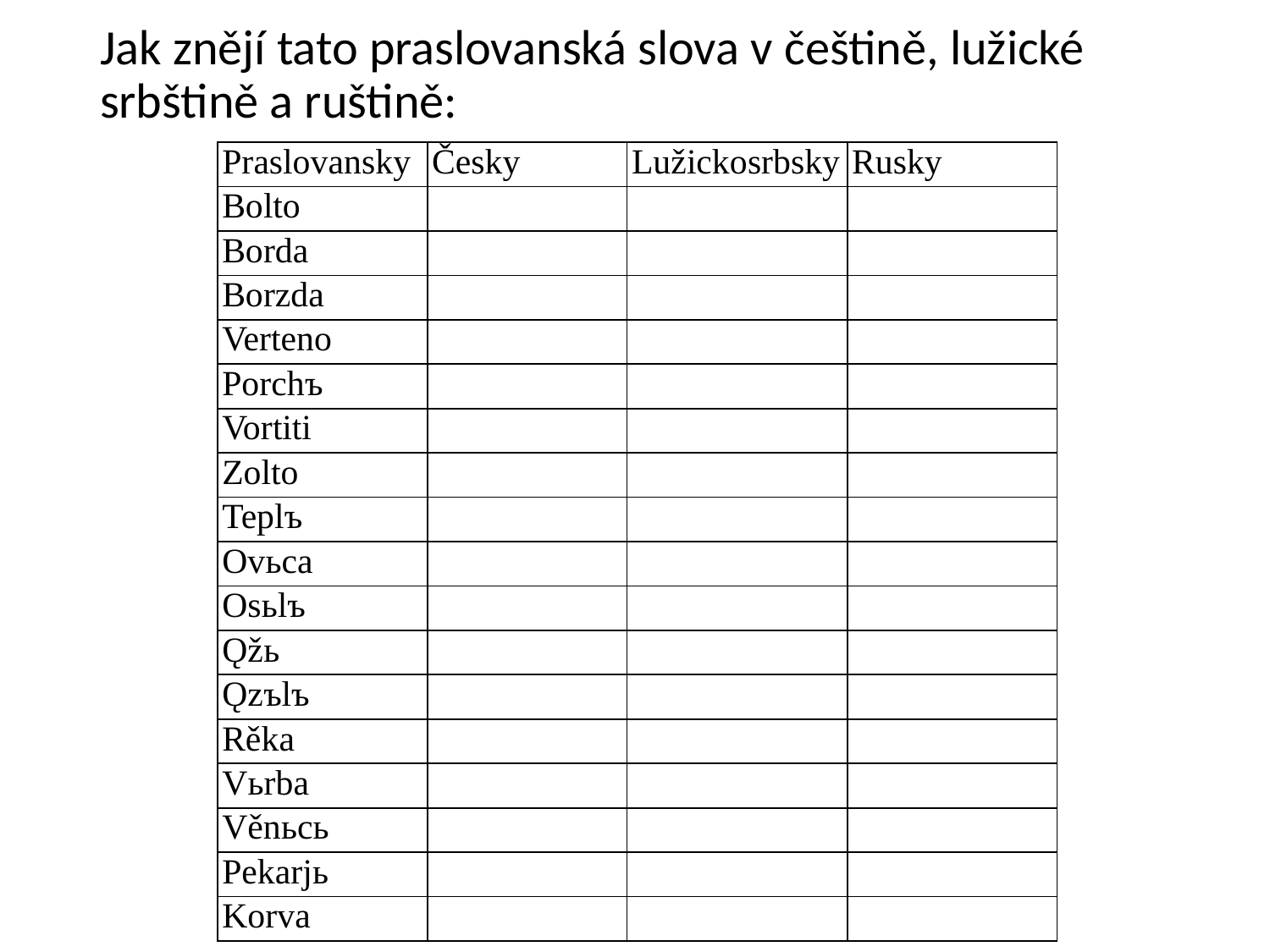

# Jak znějí tato praslovanská slova v češtině, lužické srbštině a ruštině:
| Praslovansky | Česky | Lužickosrbsky | Rusky |
| --- | --- | --- | --- |
| Bolto |  |  |  |
| Borda |  |  |  |
| Borzda |  |  |  |
| Verteno |  |  |  |
| Porchъ |  |  |  |
| Vortiti |  |  |  |
| Zolto |  |  |  |
| Teplъ |  |  |  |
| Ovьca |  |  |  |
| Osьlъ |  |  |  |
| Ǫžь |  |  |  |
| Ǫzъlъ |  |  |  |
| Rěka |  |  |  |
| Vьrba |  |  |  |
| Věnьcь |  |  |  |
| Pekarjь |  |  |  |
| Korva |  |  |  |